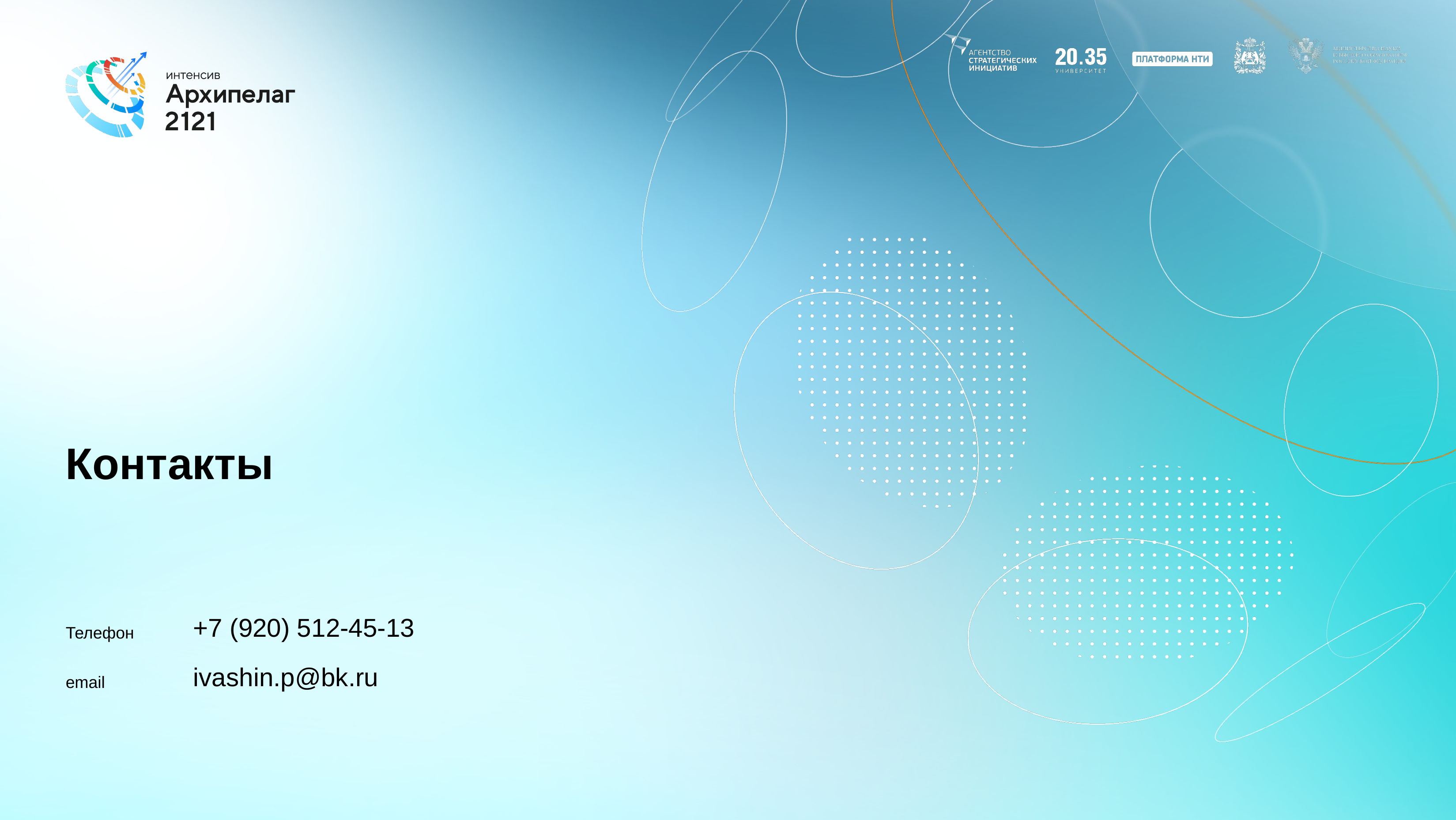

# Контакты

Телефон
email

+7 (920) 512-45-13
ivashin.p@bk.ru